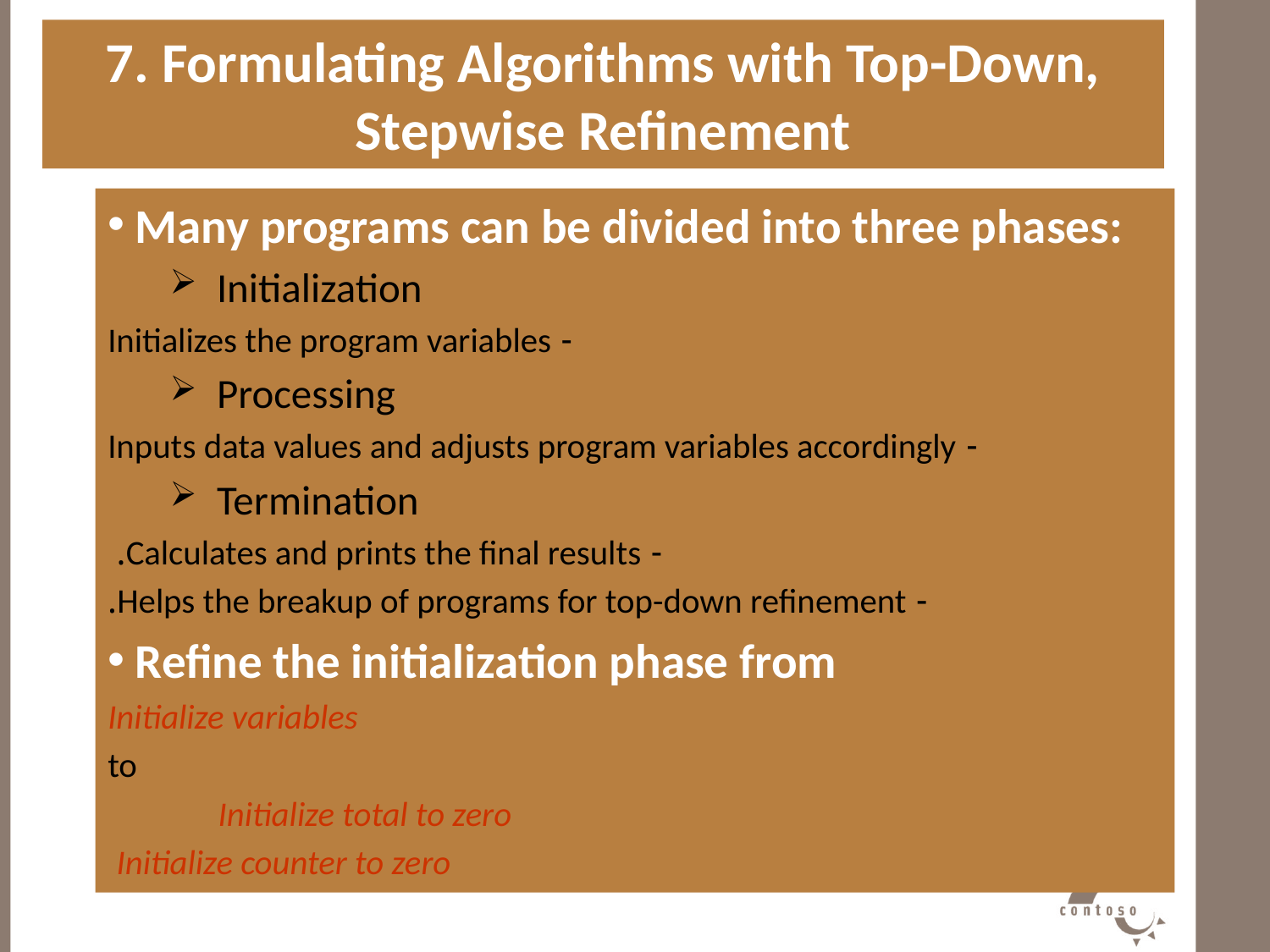

7. Formulating Algorithms with Top-Down, Stepwise Refinement
#
 Many programs can be divided into three phases:
 Initialization
- Initializes the program variables
 Processing
- Inputs data values and adjusts program variables accordingly
 Termination
- Calculates and prints the final results.
- Helps the breakup of programs for top-down refinement.
 Refine the initialization phase from
Initialize variables
      to
Initialize total to zero
Initialize counter to zero